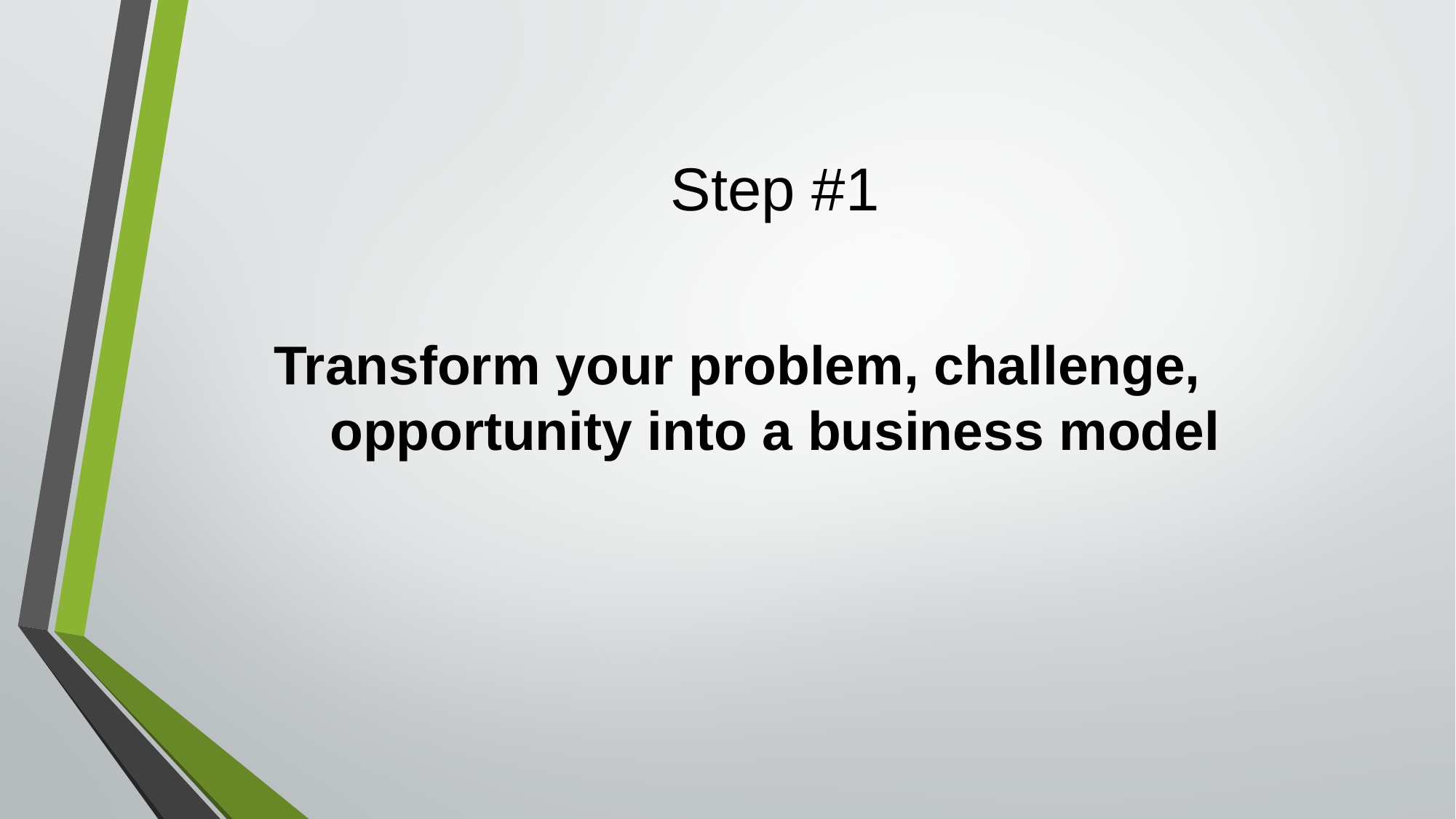

# Step #1
Transform your problem, challenge,      opportunity into a business model